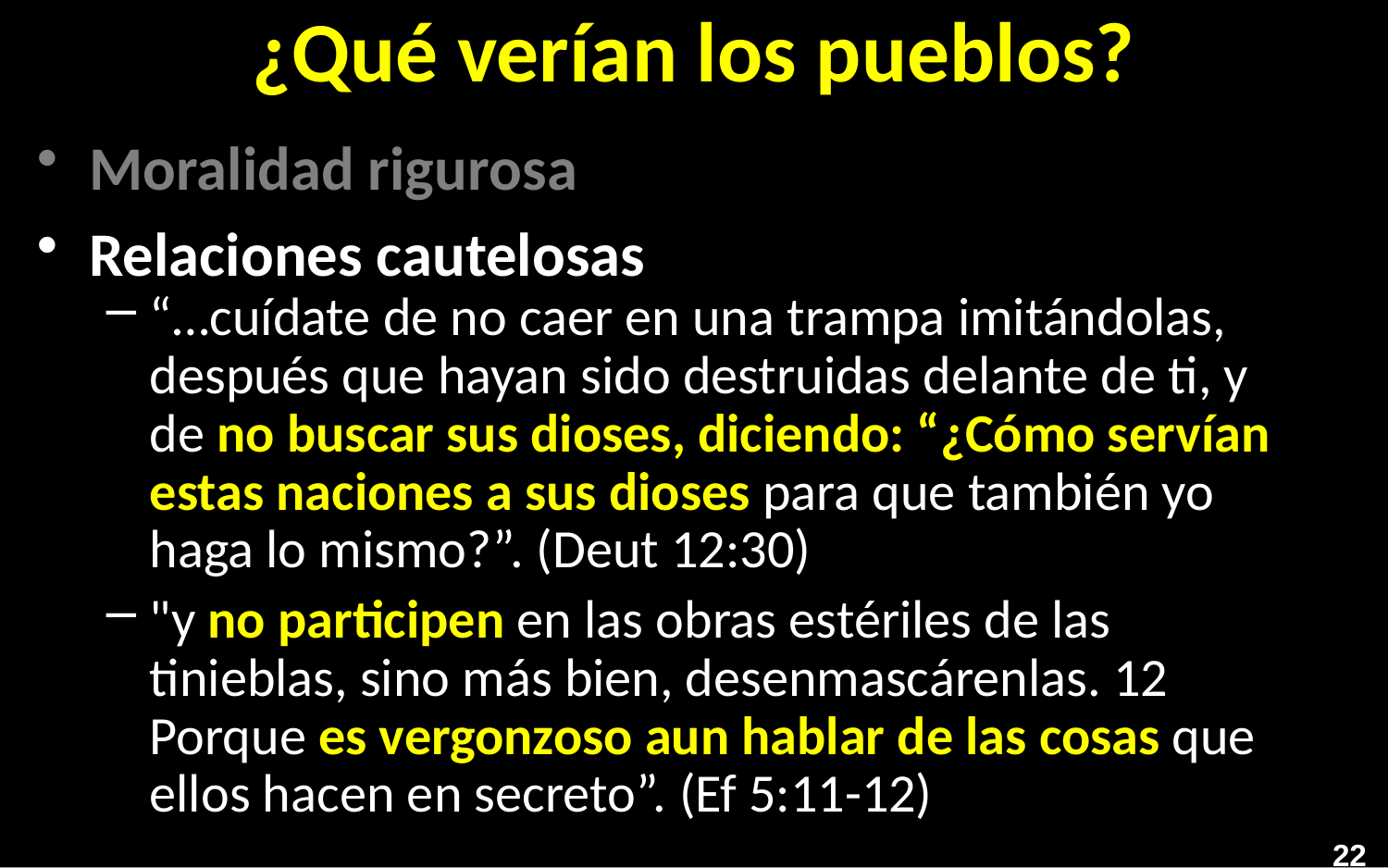

# ¿Qué verían los pueblos?
Moralidad rigurosa
Relaciones cautelosas
“…cuídate de no caer en una trampa imitándolas, después que hayan sido destruidas delante de ti, y de no buscar sus dioses, diciendo: “¿Cómo servían estas naciones a sus dioses para que también yo haga lo mismo?”. (Deut 12:30)
"y no participen en las obras estériles de las tinieblas, sino más bien, desenmascárenlas. 12 Porque es vergonzoso aun hablar de las cosas que ellos hacen en secreto”. (Ef 5:11-12)
22